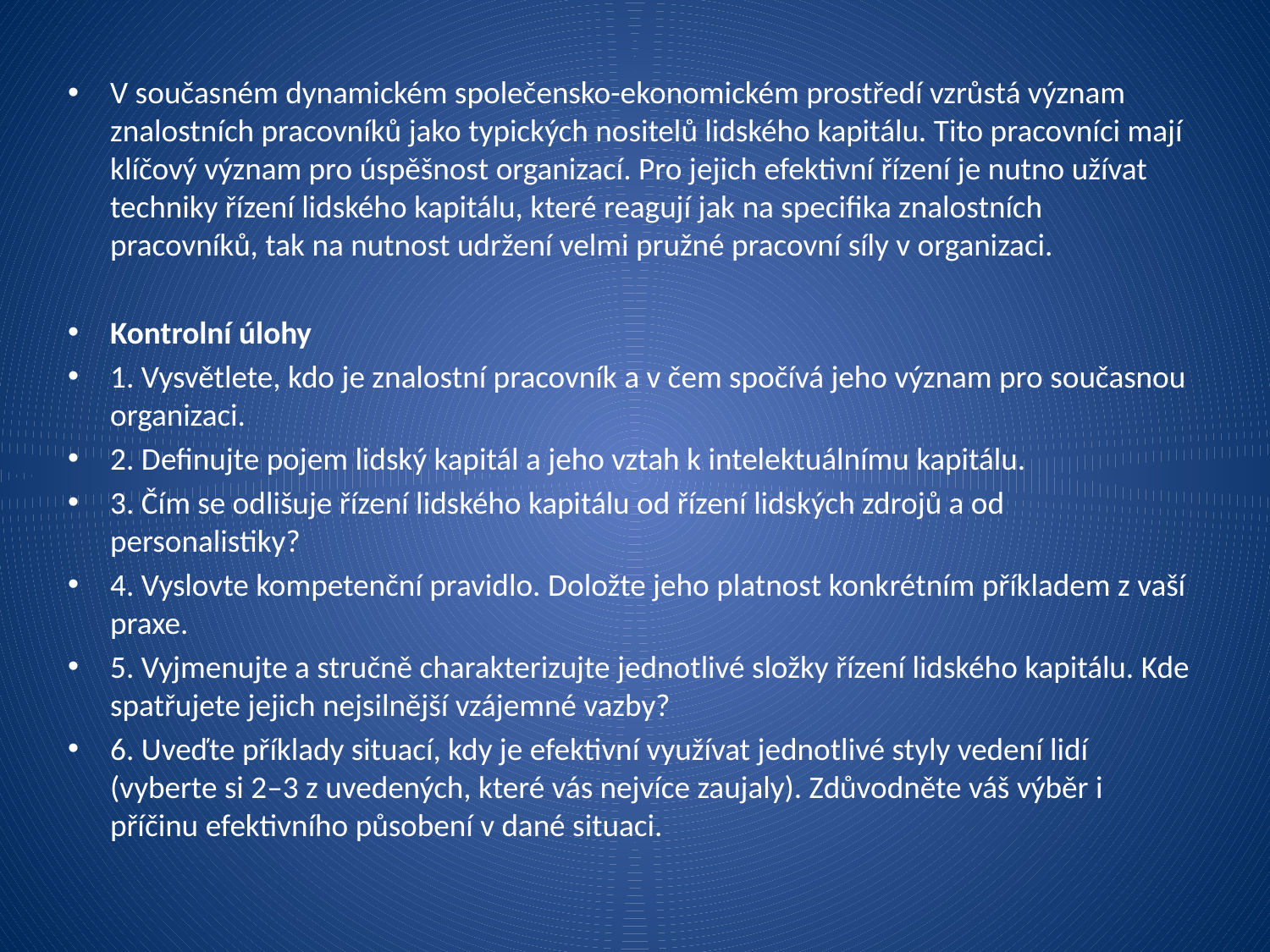

V současném dynamickém společensko-ekonomickém prostředí vzrůstá význam znalostních pracovníků jako typických nositelů lidského kapitálu. Tito pracovníci mají klíčový význam pro úspěšnost organizací. Pro jejich efektivní řízení je nutno užívat techniky řízení lidského kapitálu, které reagují jak na specifika znalostních pracovníků, tak na nutnost udržení velmi pružné pracovní síly v organizaci.

Kontrolní úlohy
1. Vysvětlete, kdo je znalostní pracovník a v čem spočívá jeho význam pro současnou organizaci.
2. Definujte pojem lidský kapitál a jeho vztah k intelektuálnímu kapitálu.
3. Čím se odlišuje řízení lidského kapitálu od řízení lidských zdrojů a od personalistiky?
4. Vyslovte kompetenční pravidlo. Doložte jeho platnost konkrétním příkladem z vaší praxe.
5. Vyjmenujte a stručně charakterizujte jednotlivé složky řízení lidského kapitálu. Kde spatřujete jejich nejsilnější vzájemné vazby?
6. Uveďte příklady situací, kdy je efektivní využívat jednotlivé styly vedení lidí (vyberte si 2–3 z uvedených, které vás nejvíce zaujaly). Zdůvodněte váš výběr i příčinu efektivního působení v dané situaci.